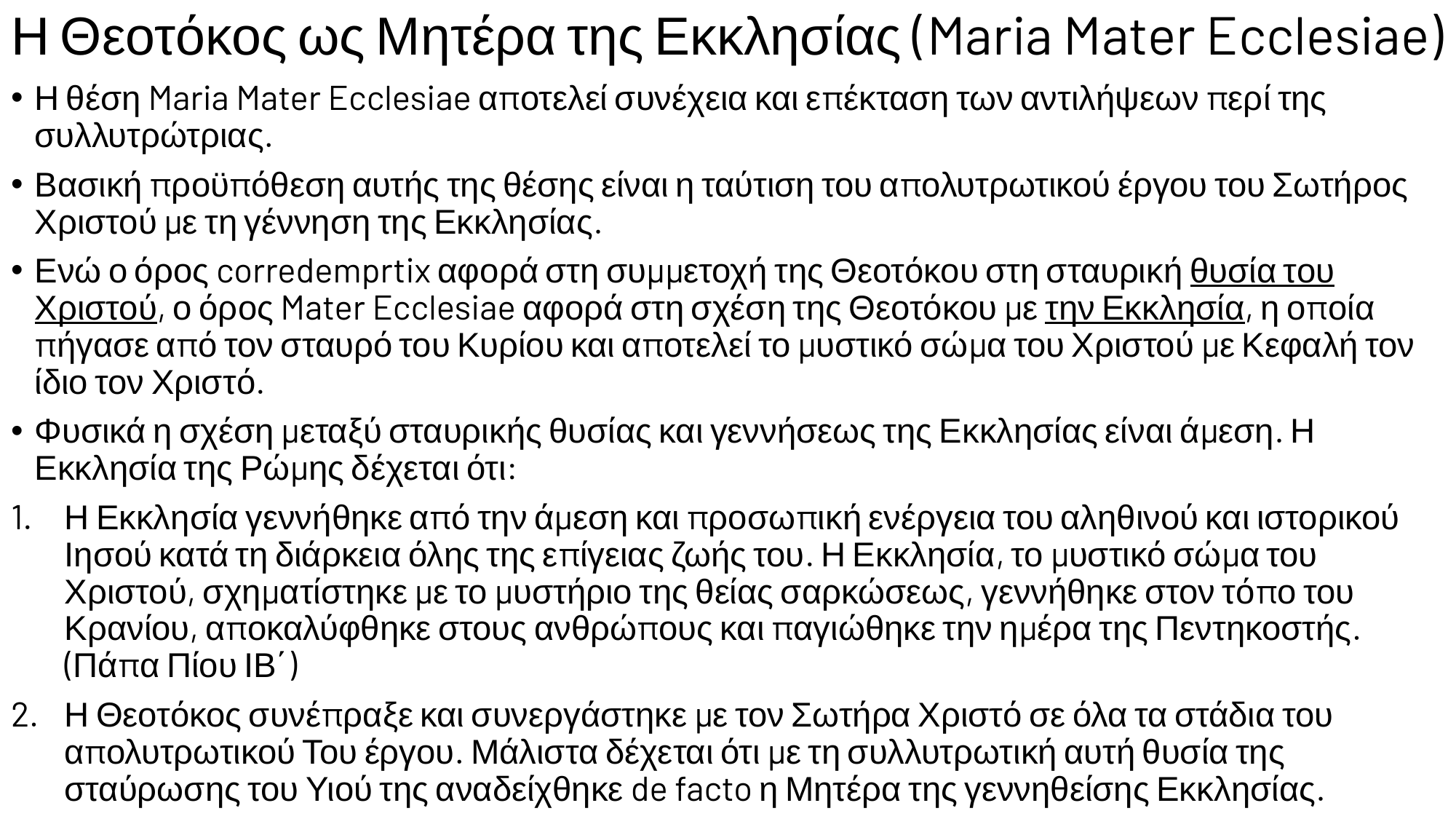

# Η Θεοτόκος ως Μητέρα της Εκκλησίας (Maria Mater Ecclesiae)
Η θέση Maria Mater Ecclesiae αποτελεί συνέχεια και επέκταση των αντιλήψεων περί της συλλυτρώτριας.
Βασική προϋπόθεση αυτής της θέσης είναι η ταύτιση του απολυτρωτικού έργου του Σωτήρος Χριστού με τη γέννηση της Εκκλησίας.
Ενώ ο όρος corredemprtix αφορά στη συμμετοχή της Θεοτόκου στη σταυρική θυσία του Χριστού, ο όρος Mater Ecclesiae αφορά στη σχέση της Θεοτόκου με την Εκκλησία, η οποία πήγασε από τον σταυρό του Κυρίου και αποτελεί το μυστικό σώμα του Χριστού με Κεφαλή τον ίδιο τον Χριστό.
Φυσικά η σχέση μεταξύ σταυρικής θυσίας και γεννήσεως της Εκκλησίας είναι άμεση. Η Εκκλησία της Ρώμης δέχεται ότι:
Η Εκκλησία γεννήθηκε από την άμεση και προσωπική ενέργεια του αληθινού και ιστορικού Ιησού κατά τη διάρκεια όλης της επίγειας ζωής του. Η Εκκλησία, το μυστικό σώμα του Χριστού, σχηματίστηκε με το μυστήριο της θείας σαρκώσεως, γεννήθηκε στον τόπο του Κρανίου, αποκαλύφθηκε στους ανθρώπους και παγιώθηκε την ημέρα της Πεντηκοστής. (Πάπα Πίου ΙΒ΄)
Η Θεοτόκος συνέπραξε και συνεργάστηκε με τον Σωτήρα Χριστό σε όλα τα στάδια του απολυτρωτικού Του έργου. Μάλιστα δέχεται ότι με τη συλλυτρωτική αυτή θυσία της σταύρωσης του Υιού της αναδείχθηκε de facto η Μητέρα της γεννηθείσης Εκκλησίας.